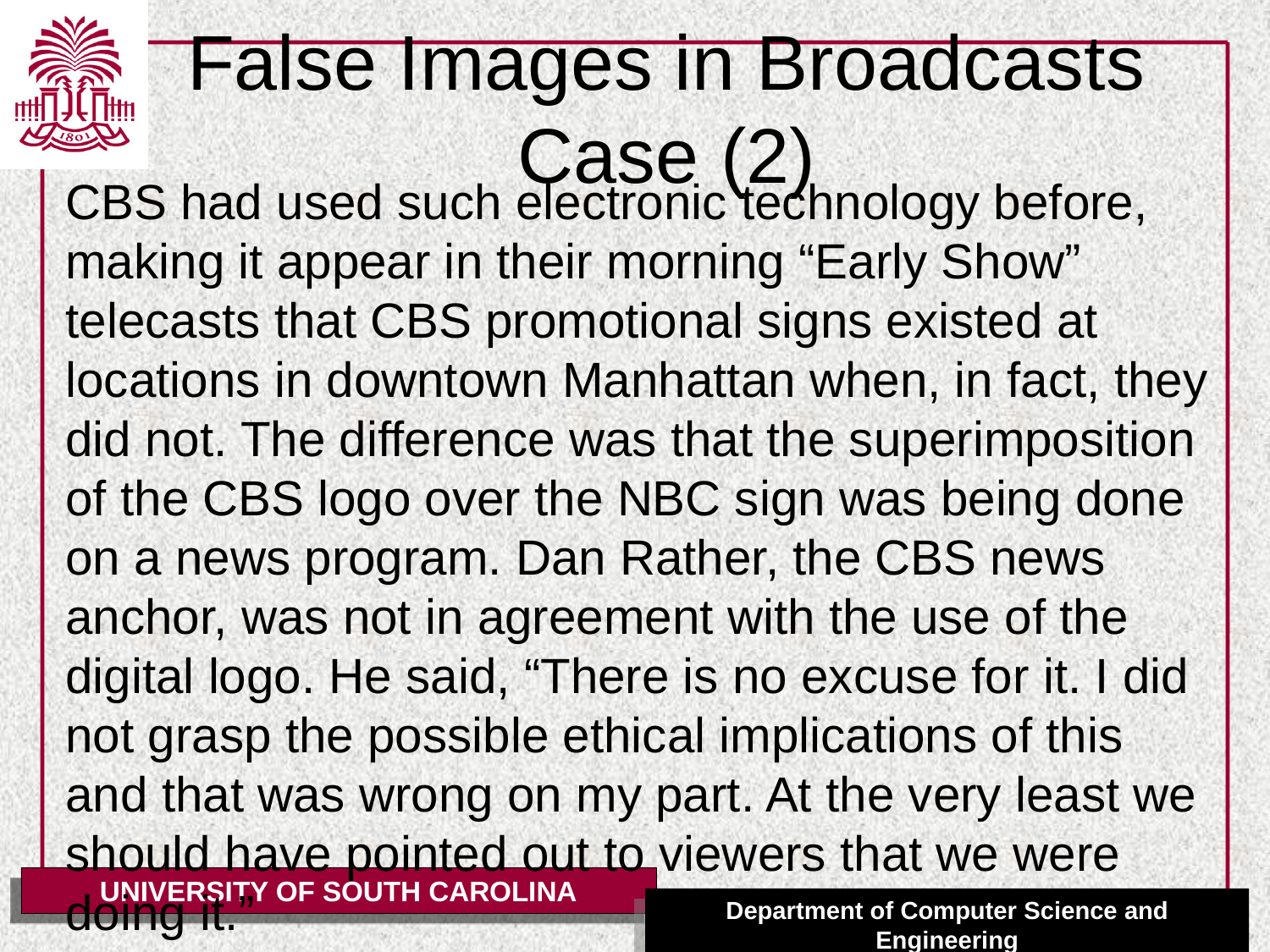

# False Images in Broadcasts Case (2)
CBS had used such electronic technology before, making it appear in their morning “Early Show” telecasts that CBS promotional signs existed at locations in downtown Manhattan when, in fact, they did not. The difference was that the superimposition of the CBS logo over the NBC sign was being done on a news program. Dan Rather, the CBS news anchor, was not in agreement with the use of the digital logo. He said, “There is no excuse for it. I did not grasp the possible ethical implications of this and that was wrong on my part. At the very least we should have pointed out to viewers that we were doing it.”